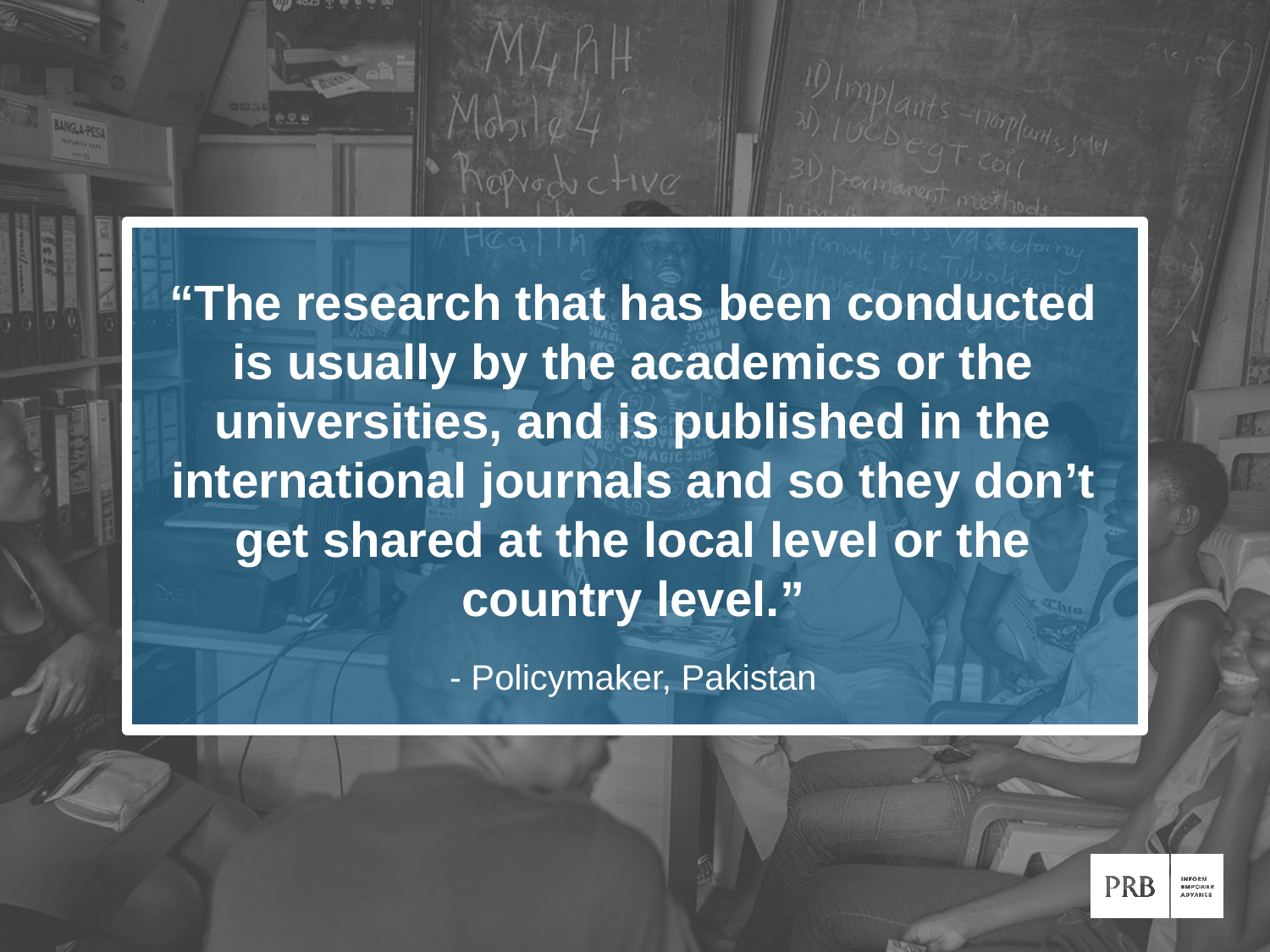

“The research that has been conducted is usually by the academics or the universities, and is published in the international journals and so they don’t get shared at the local level or the country level.”
- Policymaker, Pakistan